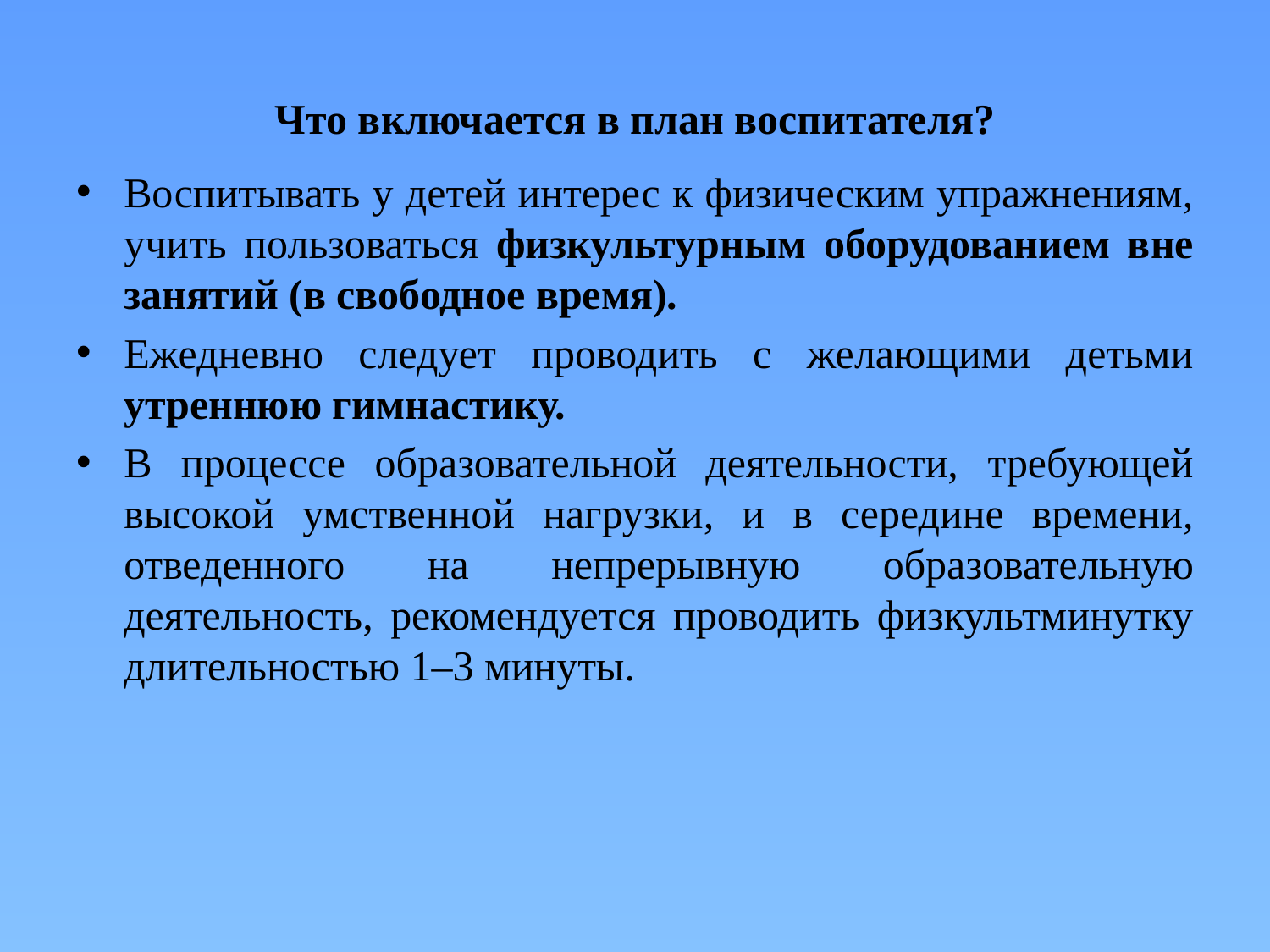

# Что включается в план воспитателя?
Воспитывать у детей интерес к физическим упражнениям, учить пользоваться физкультурным оборудованием вне занятий (в свободное время).
Ежедневно следует проводить с желающими детьми утреннюю гимнастику.
В процессе образовательной деятельности, требующей высокой умственной нагрузки, и в середине времени, отведенного на непрерывную образовательную деятельность, рекомендуется проводить физкультминутку длительностью 1–3 минуты.